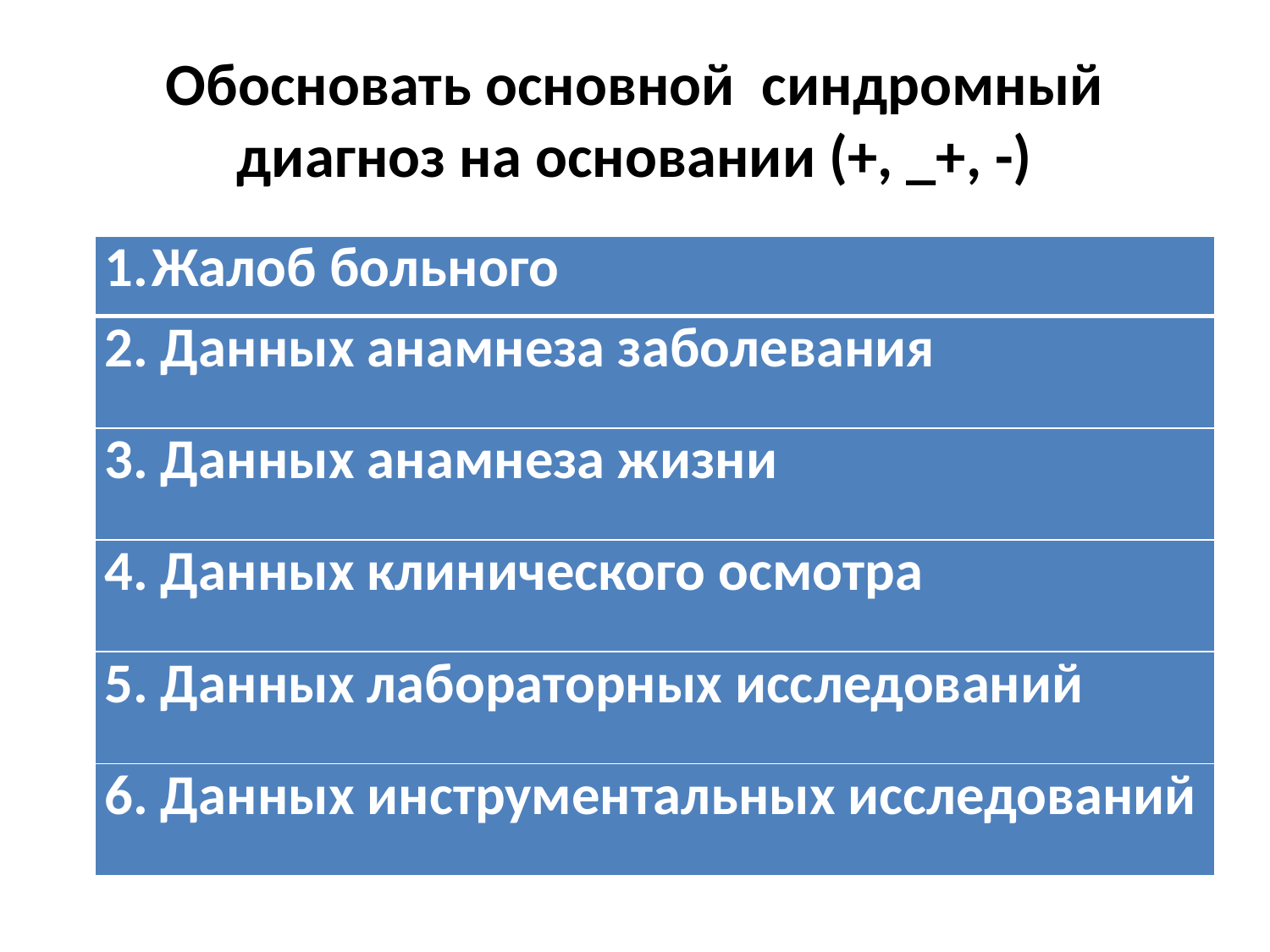

# Обосновать основной  синдромный диагноз на основании (+, _+, -)
| Жалоб больного |
| --- |
| 2. Данных анамнеза заболевания |
| 3. Данных анамнеза жизни |
| 4. Данных клинического осмотра |
| 5. Данных лабораторных исследований |
| 6. Данных инструментальных исследований |